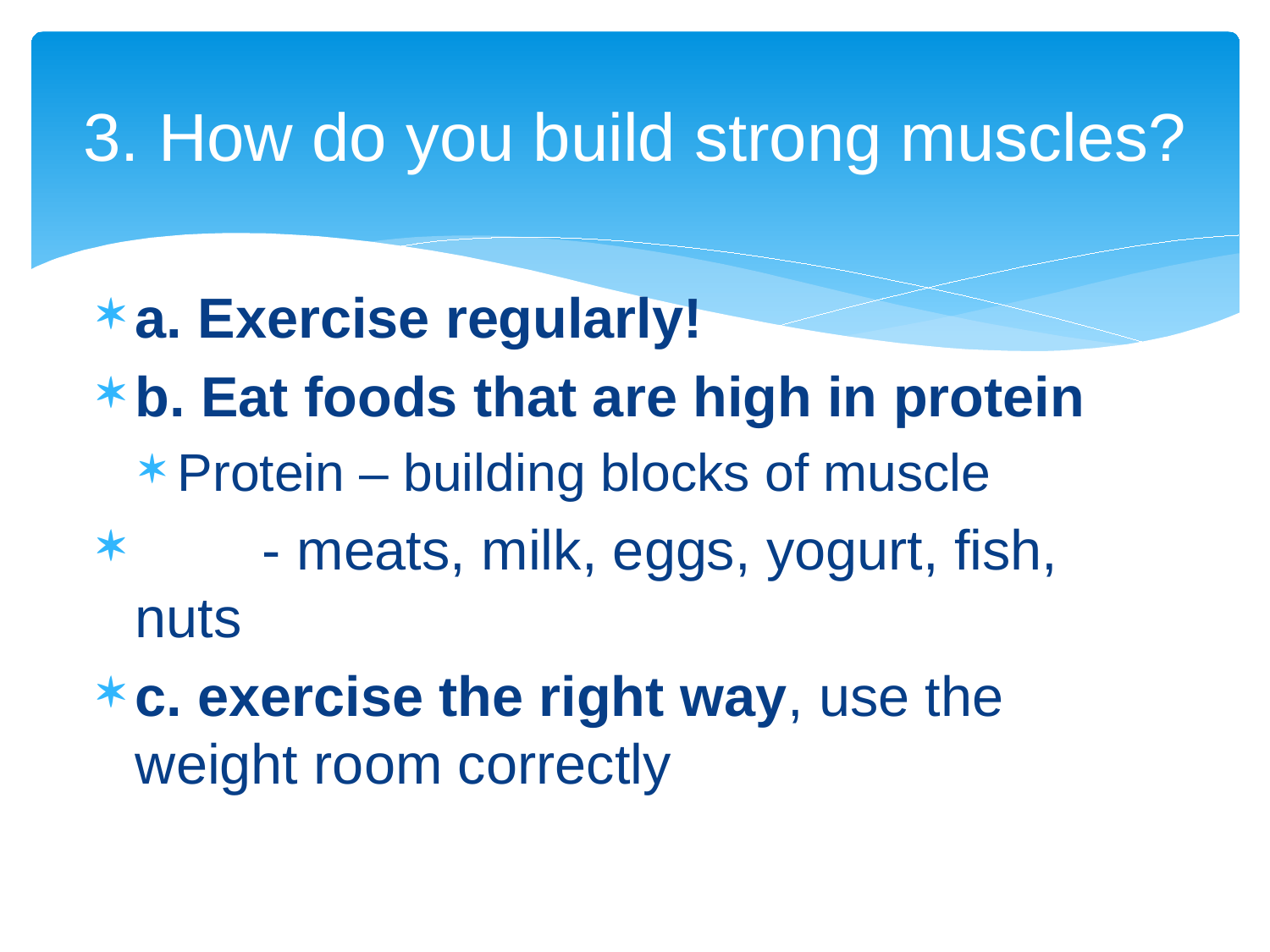

# 3. How do you build strong muscles?
a. Exercise regularly!
b. Eat foods that are high in protein
Protein – building blocks of muscle
	- meats, milk, eggs, yogurt, fish, nuts
c. exercise the right way, use the weight room correctly